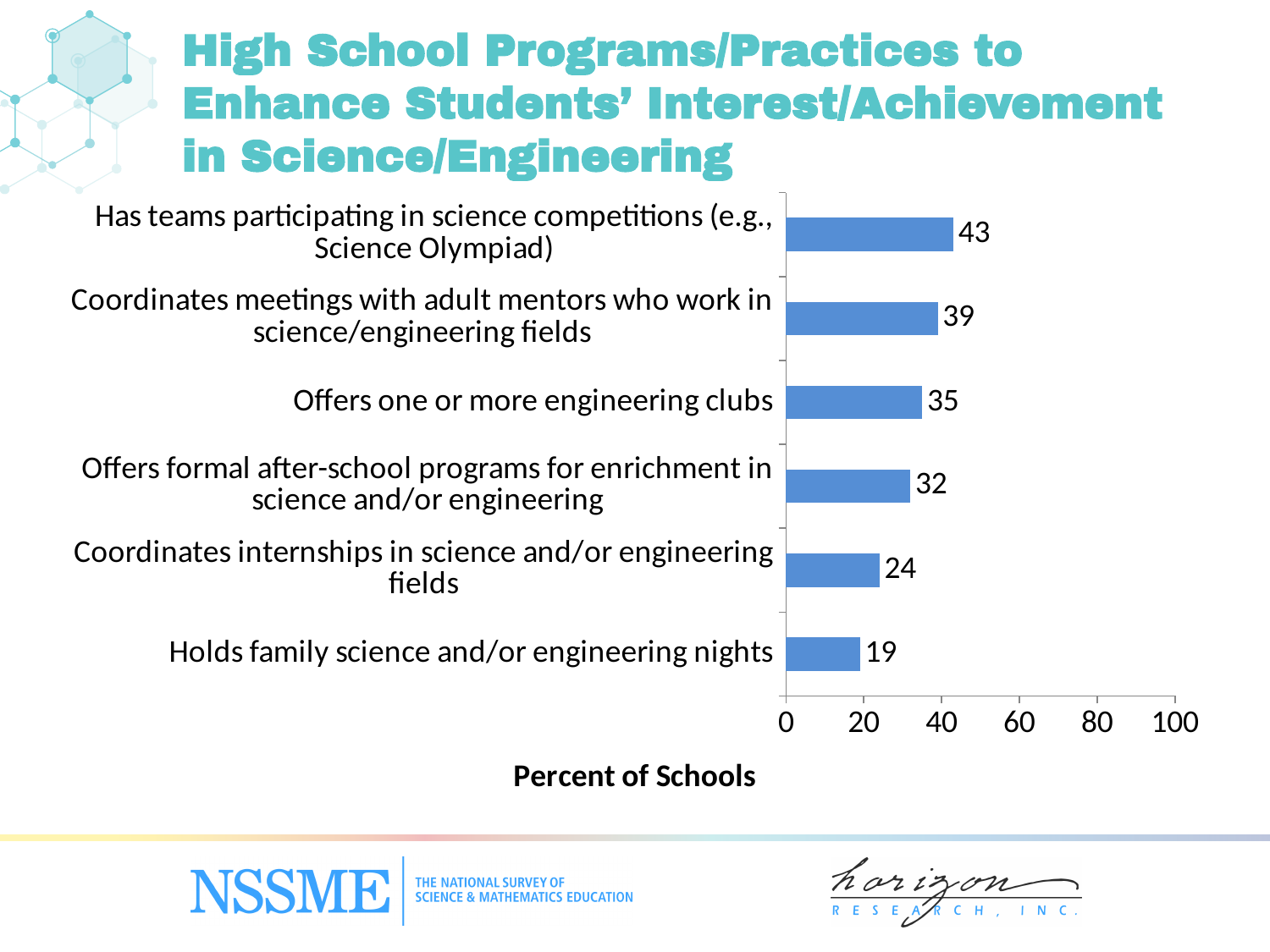

High School Programs/Practices to Enhance Students’ Interest/Achievement in Science/Engineering

### Chart

| Category | Percent of Schools |
|---|---|
| Holds family science and/‌or engineering nights | 19.0 |
| Coordinates internships in science and/‌or engineering fields | 24.0 |
| Offers formal after-school programs for enrichment in science and/‌or engineering | 32.0 |
| Offers one or more engineering clubs | 35.0 |
| Coordinates meetings with adult mentors who work in science/engineering fields | 39.0 |
| Has teams participating in science competitions (e.g., Science Olympiad) | 43.0 |